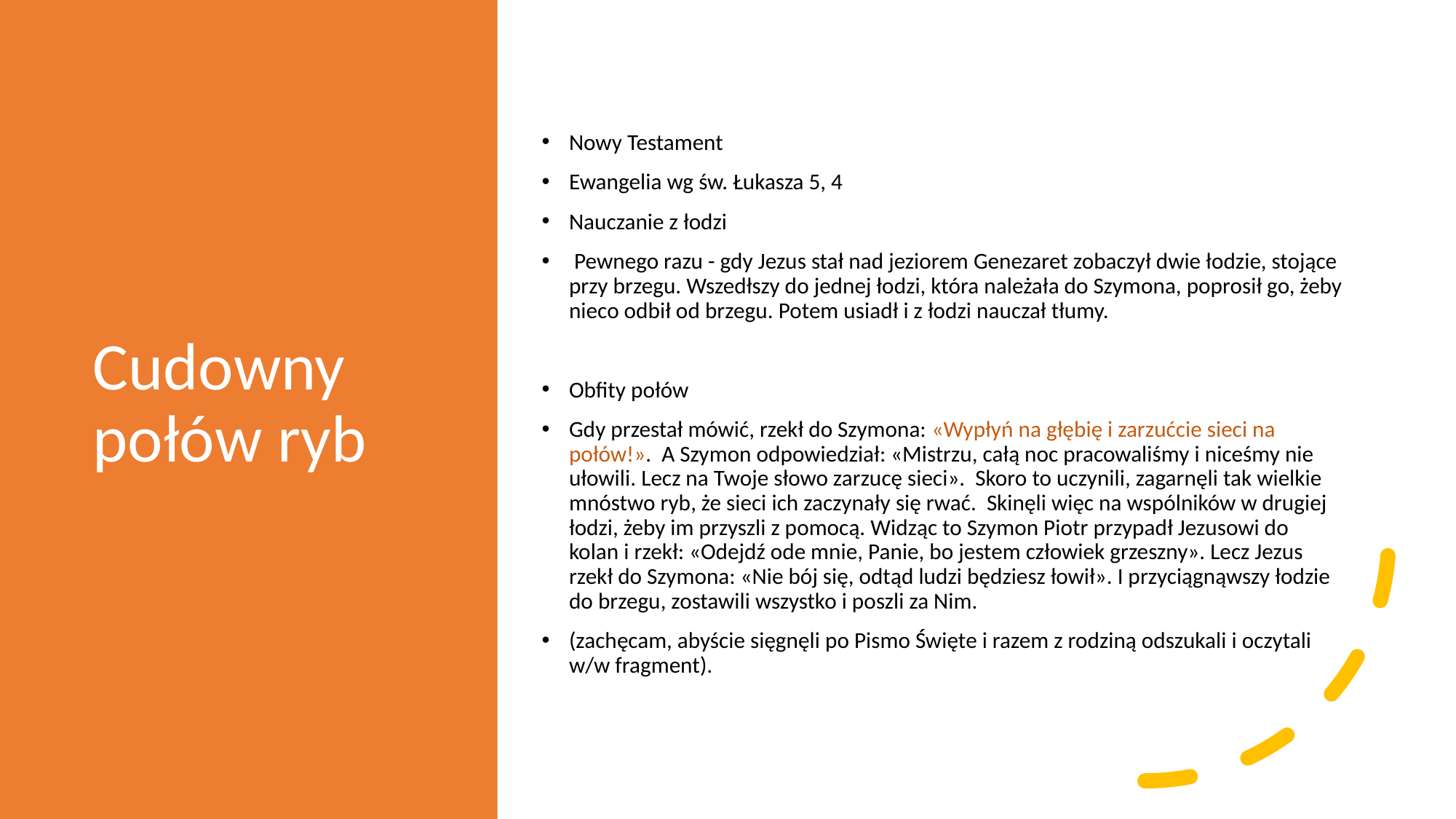

# Cudowny połów ryb
Nowy Testament
Ewangelia wg św. Łukasza 5, 4
Nauczanie z łodzi
 Pewnego razu - gdy Jezus stał nad jeziorem Genezaret zobaczył dwie łodzie, stojące przy brzegu. Wszedłszy do jednej łodzi, która należała do Szymona, poprosił go, żeby nieco odbił od brzegu. Potem usiadł i z łodzi nauczał tłumy.

Obfity połów
Gdy przestał mówić, rzekł do Szymona: «Wypłyń na głębię i zarzućcie sieci na połów!».  A Szymon odpowiedział: «Mistrzu, całą noc pracowaliśmy i niceśmy nie ułowili. Lecz na Twoje słowo zarzucę sieci».  Skoro to uczynili, zagarnęli tak wielkie mnóstwo ryb, że sieci ich zaczynały się rwać.  Skinęli więc na wspólników w drugiej łodzi, żeby im przyszli z pomocą. Widząc to Szymon Piotr przypadł Jezusowi do kolan i rzekł: «Odejdź ode mnie, Panie, bo jestem człowiek grzeszny». Lecz Jezus rzekł do Szymona: «Nie bój się, odtąd ludzi będziesz łowił». I przyciągnąwszy łodzie do brzegu, zostawili wszystko i poszli za Nim.
(zachęcam, abyście sięgnęli po Pismo Święte i razem z rodziną odszukali i oczytali w/w fragment).